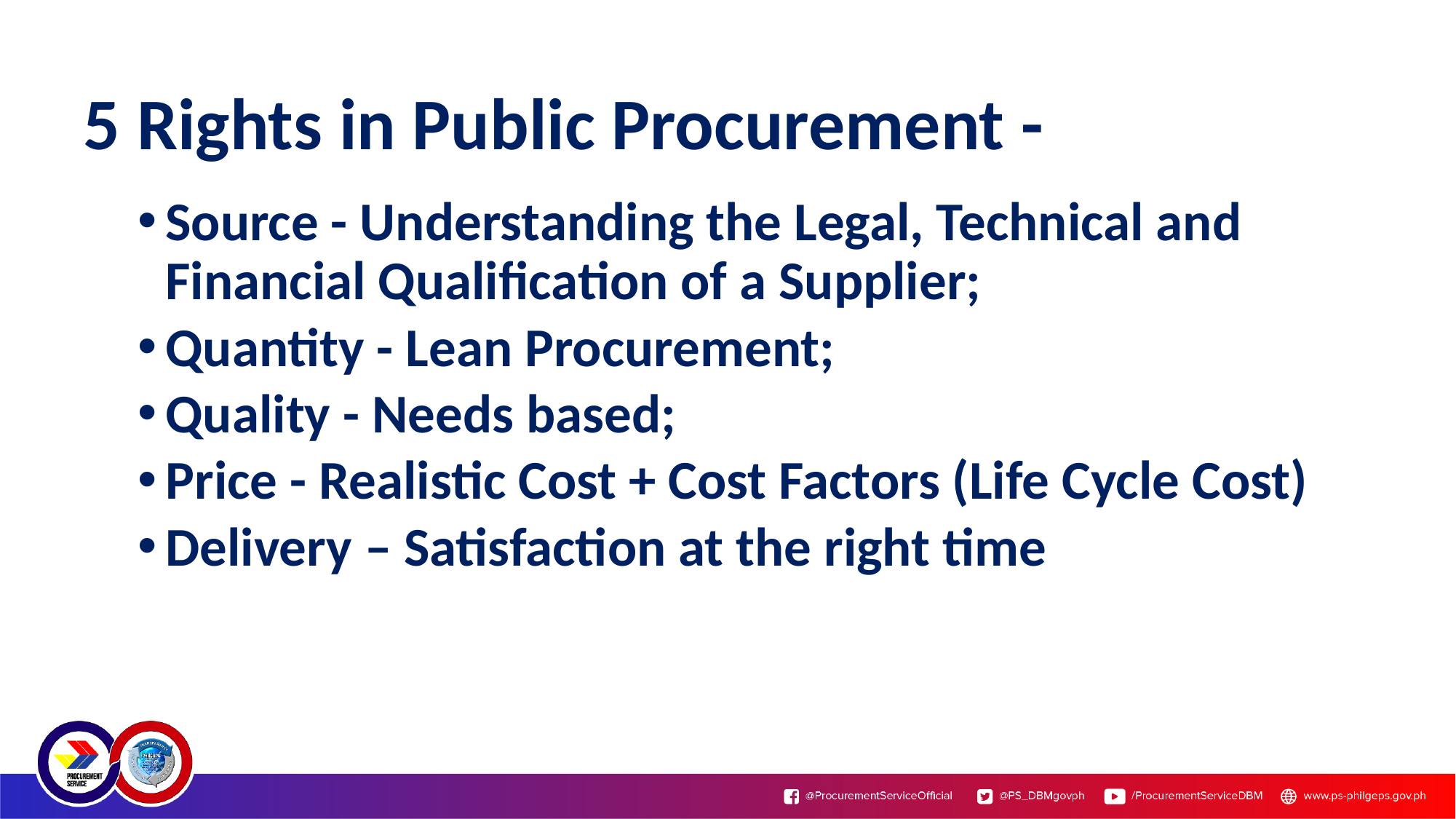

#
5 Rights in Public Procurement -

Source - Understanding the Legal, Technical and Financial Qualification of a Supplier;
Quantity - Lean Procurement;
Quality - Needs based;
Price - Realistic Cost + Cost Factors (Life Cycle Cost)
Delivery – Satisfaction at the right time